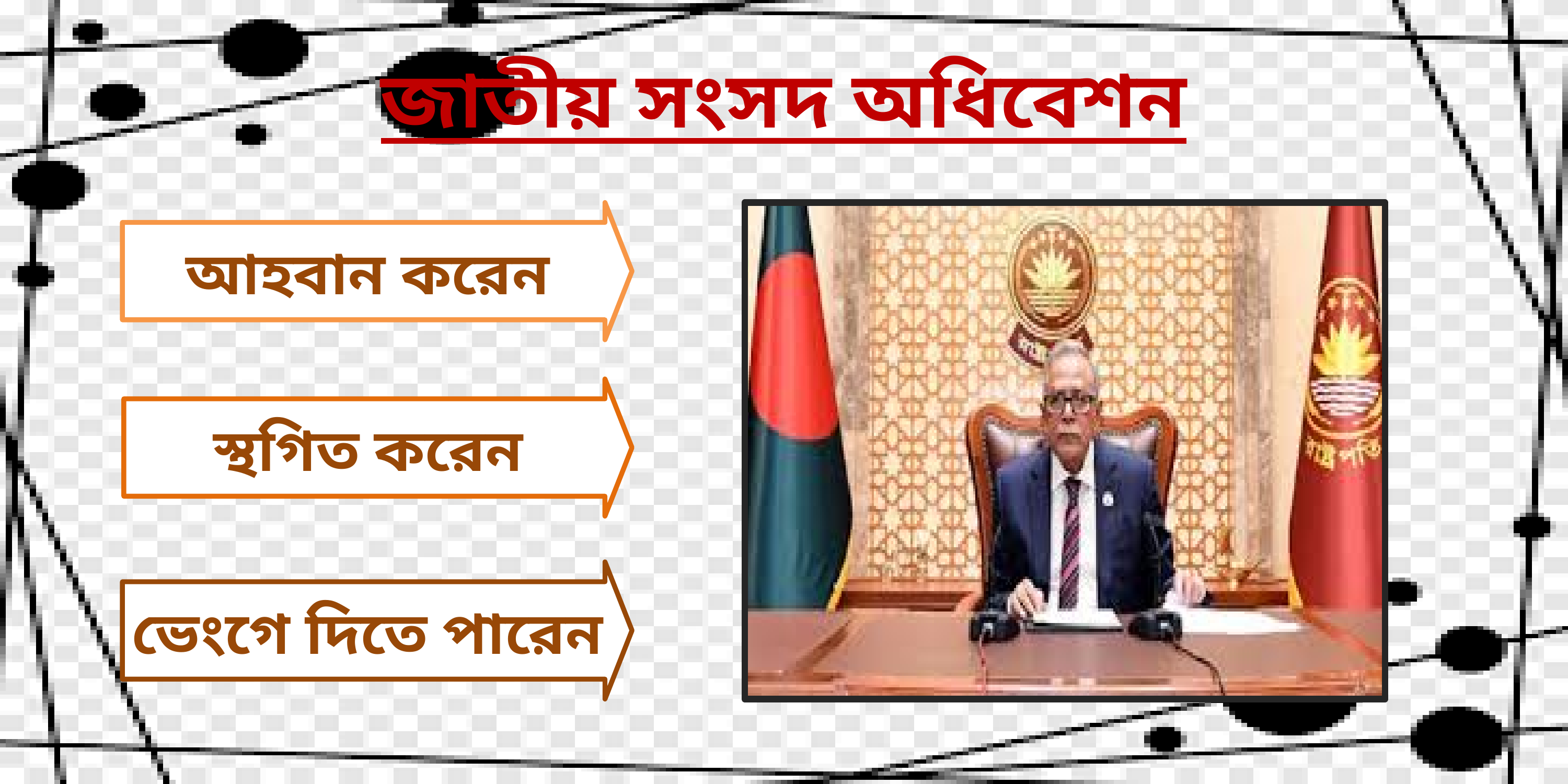

জাতীয় সংসদ অধিবেশন
আহবান করেন

স্থগিত করেন
ভেংগে দিতে পারেন